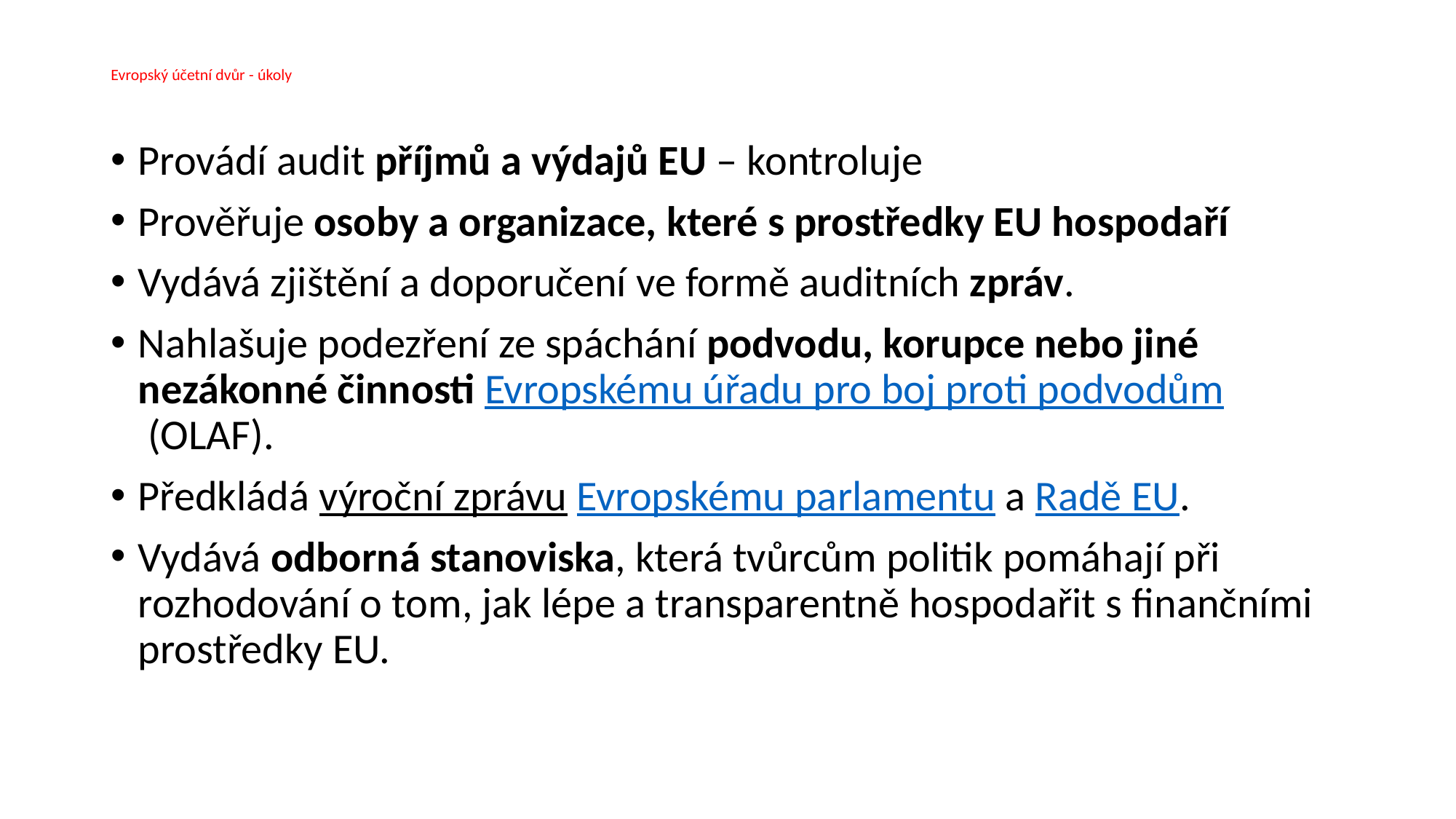

# Evropský účetní dvůr - úkoly
Provádí audit příjmů a výdajů EU – kontroluje
Prověřuje osoby a organizace, které s prostředky EU hospodaří
Vydává zjištění a doporučení ve formě auditních zpráv.
Nahlašuje podezření ze spáchání podvodu, korupce nebo jiné nezákonné činnosti Evropskému úřadu pro boj proti podvodům (OLAF).
Předkládá výroční zprávu Evropskému parlamentu a Radě EU.
Vydává odborná stanoviska, která tvůrcům politik pomáhají při rozhodování o tom, jak lépe a transparentně hospodařit s finančními prostředky EU.